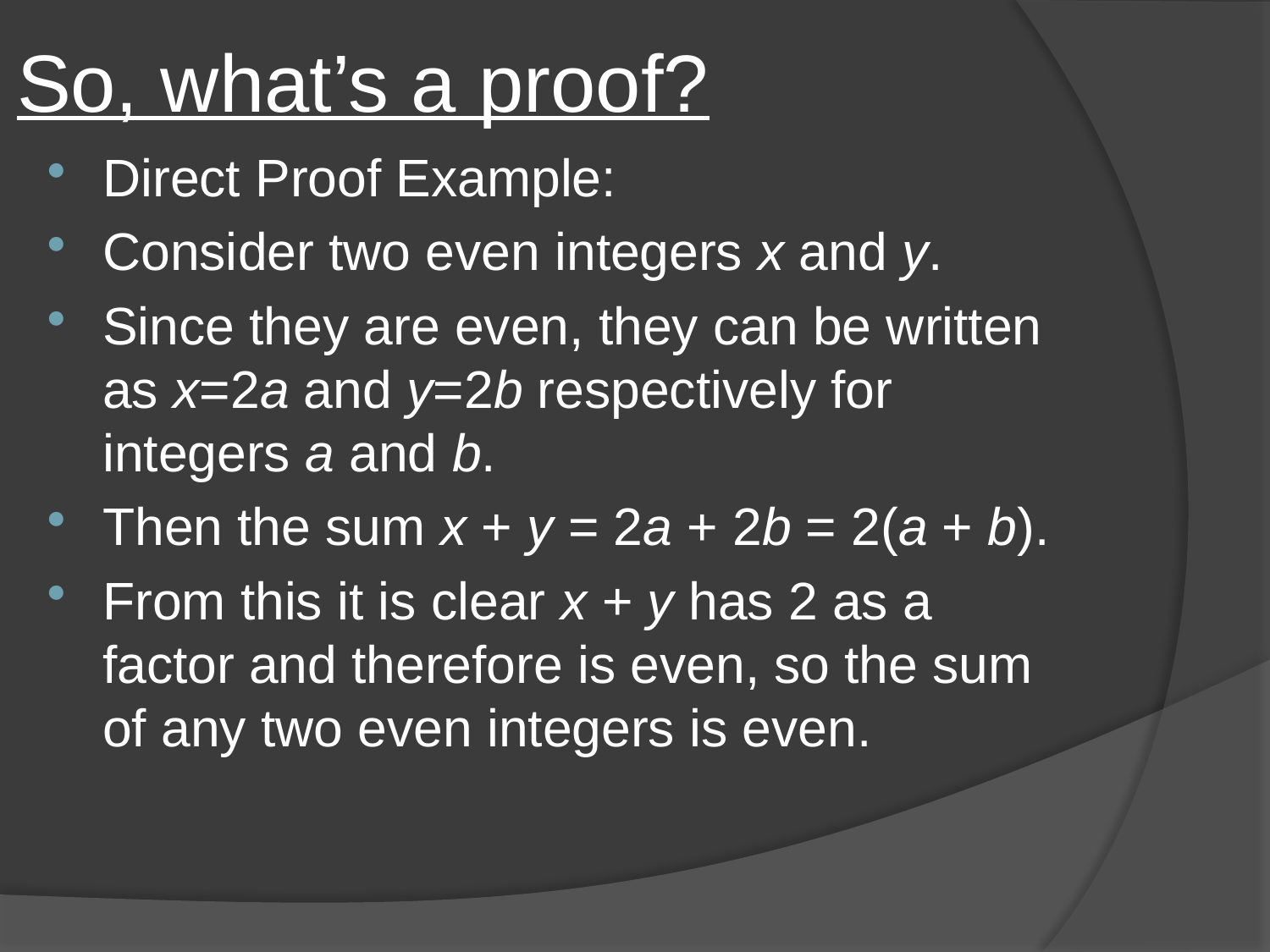

# So, what’s a proof?
Direct Proof Example:
Consider two even integers x and y.
Since they are even, they can be written as x=2a and y=2b respectively for integers a and b.
Then the sum x + y = 2a + 2b = 2(a + b).
From this it is clear x + y has 2 as a factor and therefore is even, so the sum of any two even integers is even.